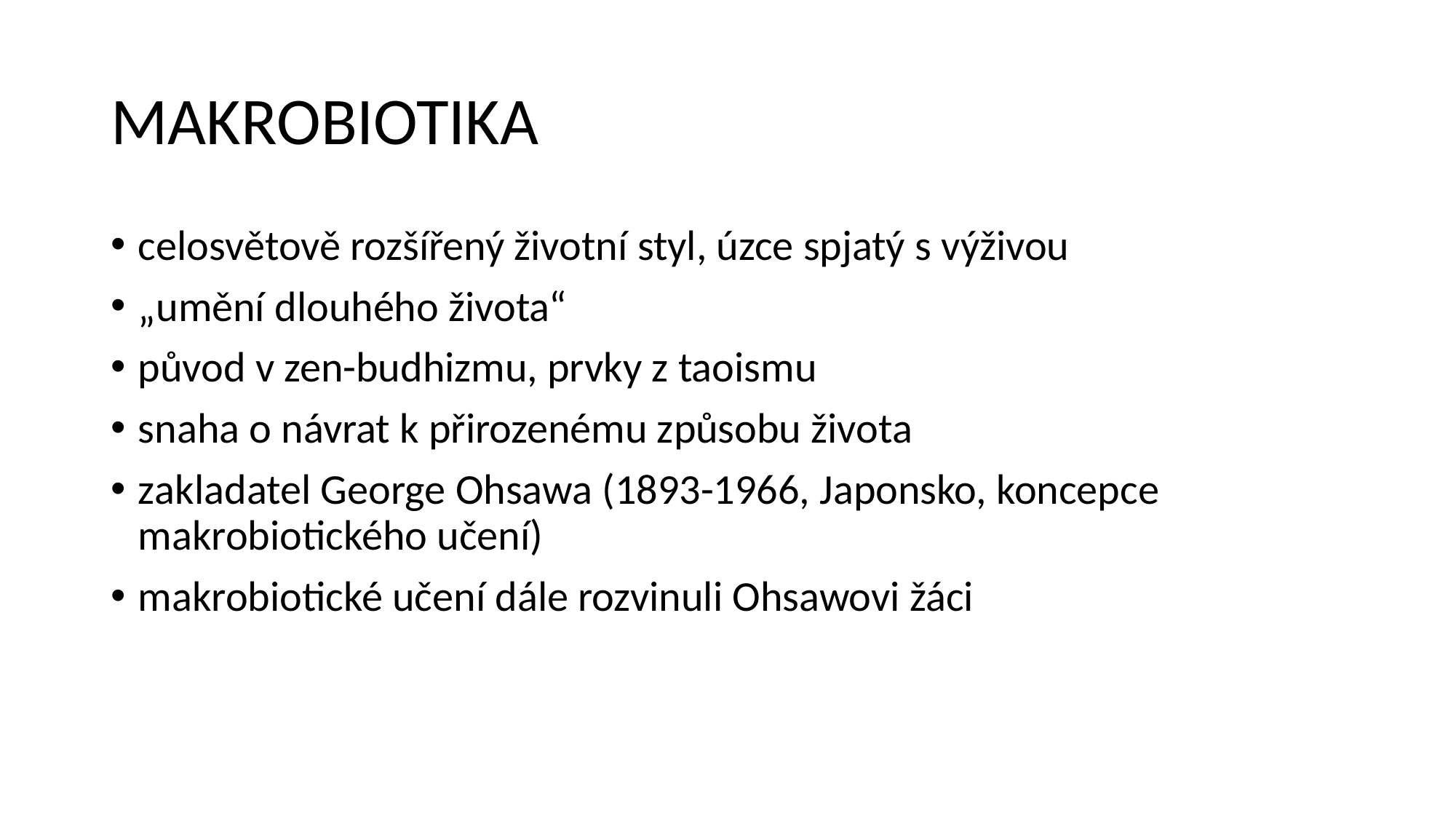

# MAKROBIOTIKA
celosvětově rozšířený životní styl, úzce spjatý s výživou
„umění dlouhého života“
původ v zen-budhizmu, prvky z taoismu
snaha o návrat k přirozenému způsobu života
zakladatel George Ohsawa (1893-1966, Japonsko, koncepce makrobiotického učení)
makrobiotické učení dále rozvinuli Ohsawovi žáci